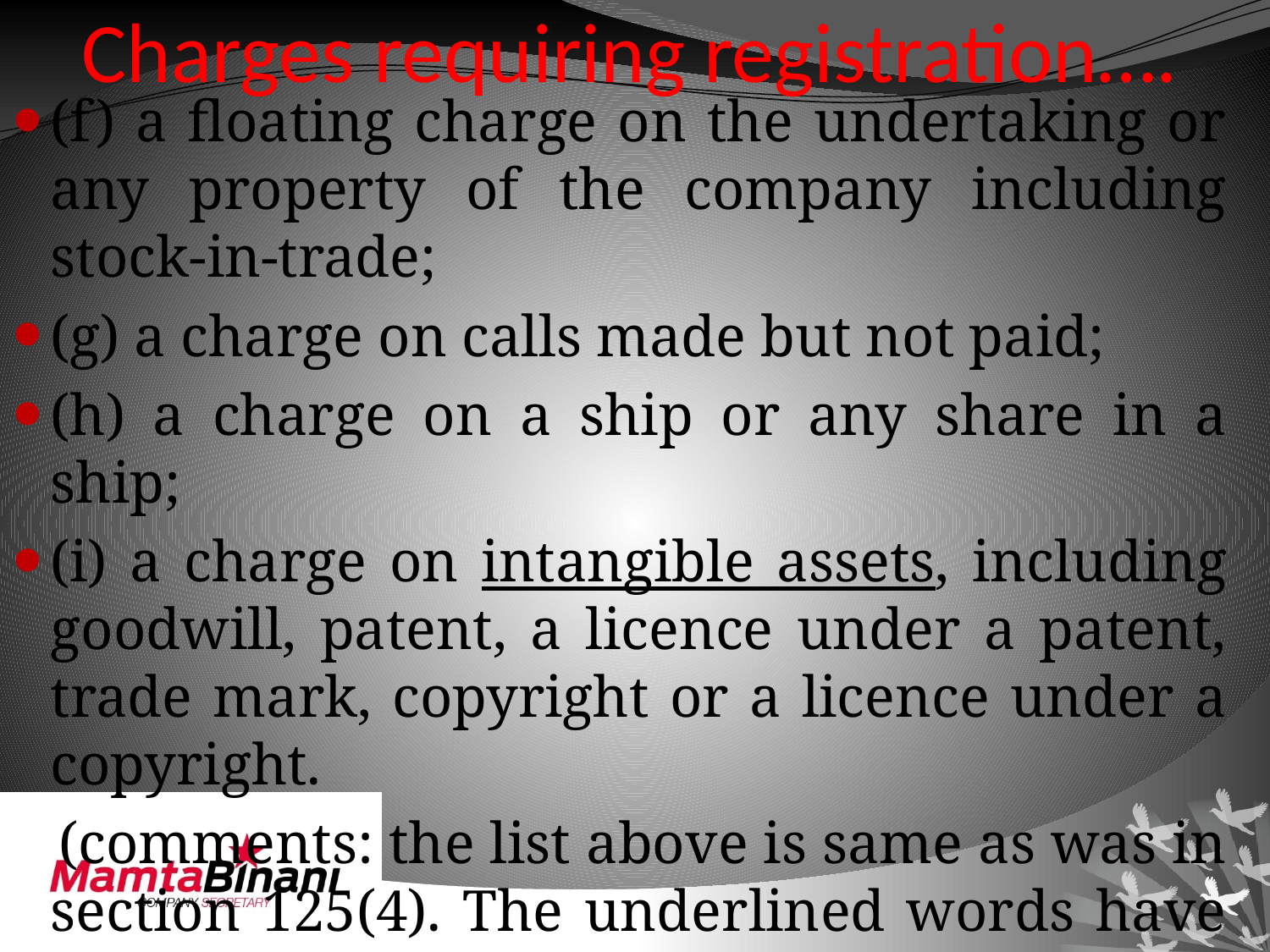

# Charges requiring registration….
(f) a floating charge on the undertaking or any property of the company including stock-in-trade;
(g) a charge on calls made but not paid;
(h) a charge on a ship or any share in a ship;
(i) a charge on intangible assets, including goodwill, patent, a licence under a patent, trade mark, copyright or a licence under a copyright.
   (comments: the list above is same as was in section 125(4). The underlined words have been added)